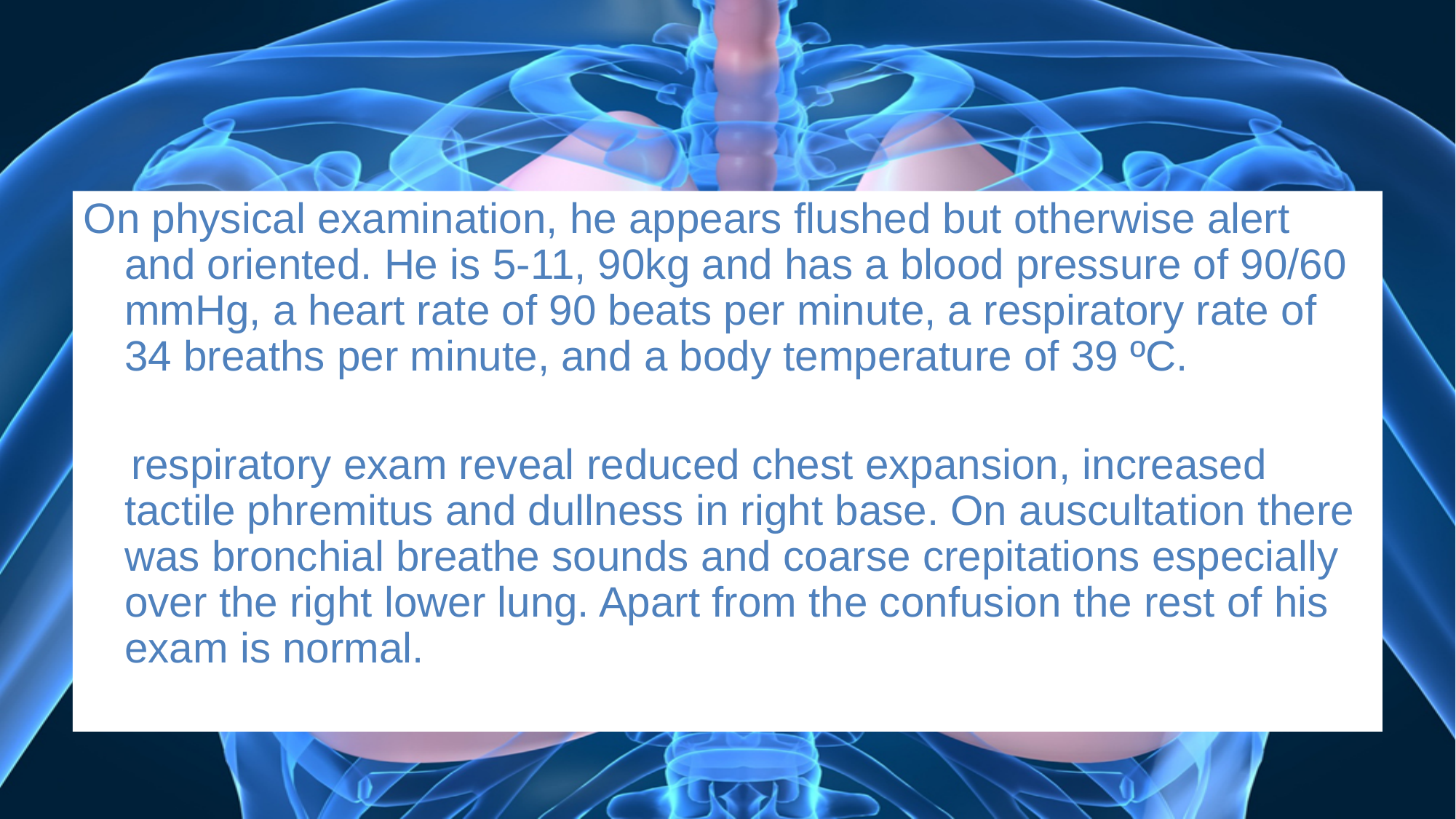

#
On physical examination, he appears flushed but otherwise alert and oriented. He is 5-11, 90kg and has a blood pressure of 90/60 mmHg, a heart rate of 90 beats per minute, a respiratory rate of 34 breaths per minute, and a body temperature of 39 ºC.

    respiratory exam reveal reduced chest expansion, increased tactile phremitus and dullness in right base. On auscultation there was bronchial breathe sounds and coarse crepitations especially over the right lower lung. Apart from the confusion the rest of his exam is normal.